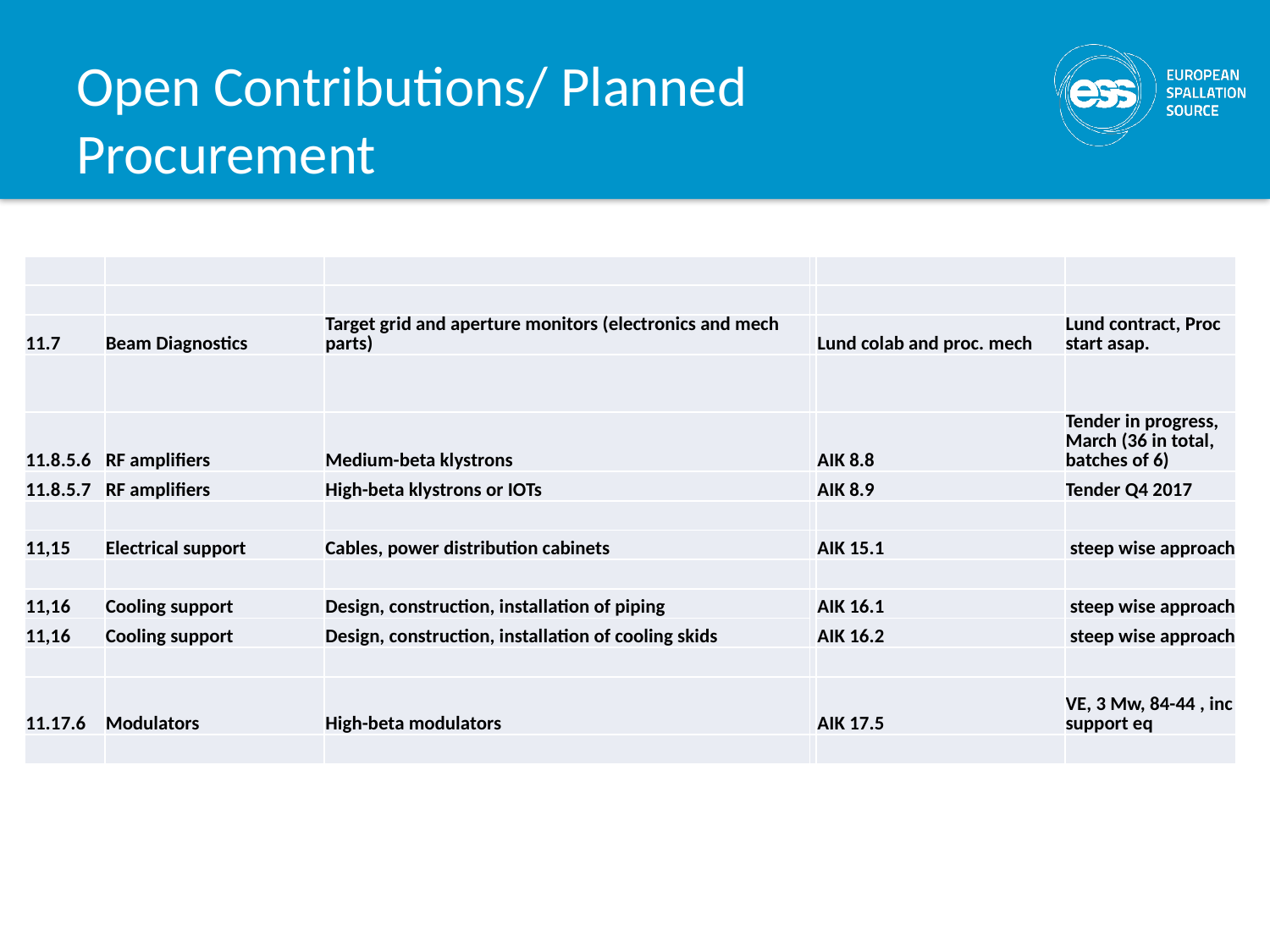

# Open Contributions/ Planned Procurement
|  |  |  |  |  |  |
| --- | --- | --- | --- | --- | --- |
|  |  |  |  |  |  |
| 11.7 | Beam Diagnostics | Target grid and aperture monitors (electronics and mech parts) |  | Lund colab and proc. mech | Lund contract, Proc start asap. |
|  |  |  |  |  |  |
| 11.8.5.6 | RF amplifiers | Medium-beta klystrons |  | AIK 8.8 | Tender in progress, March (36 in total, batches of 6) |
| 11.8.5.7 | RF amplifiers | High-beta klystrons or IOTs |  | AIK 8.9 | Tender Q4 2017 |
|  |  |  |  |  |  |
| 11,15 | Electrical support | Cables, power distribution cabinets |  | AIK 15.1 | steep wise approach |
|  |  |  |  |  |  |
| 11,16 | Cooling support | Design, construction, installation of piping |  | AIK 16.1 | steep wise approach |
| 11,16 | Cooling support | Design, construction, installation of cooling skids |  | AIK 16.2 | steep wise approach |
|  |  |  |  |  |  |
| 11.17.6 | Modulators | High-beta modulators |  | AIK 17.5 | VE, 3 Mw, 84-44 , inc support eq |
|  |  |  |  |  |  |